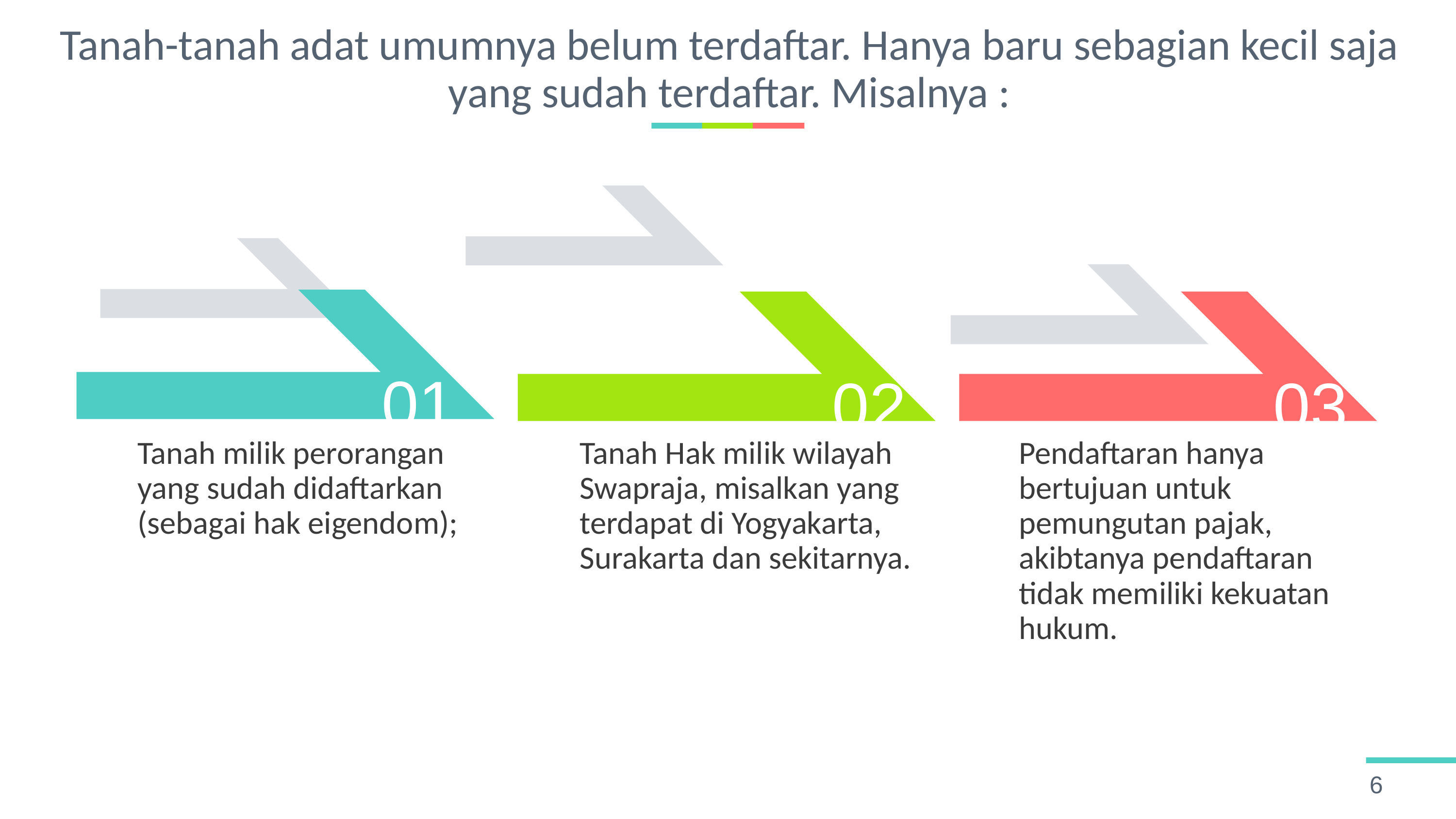

# Tanah-tanah adat umumnya belum terdaftar. Hanya baru sebagian kecil saja yang sudah terdaftar. Misalnya :

Tanah milik perorangan yang sudah didaftarkan (sebagai hak eigendom);
Tanah Hak milik wilayah Swapraja, misalkan yang terdapat di Yogyakarta, Surakarta dan sekitarnya.
Pendaftaran hanya bertujuan untuk pemungutan pajak, akibtanya pendaftaran tidak memiliki kekuatan hukum.
6